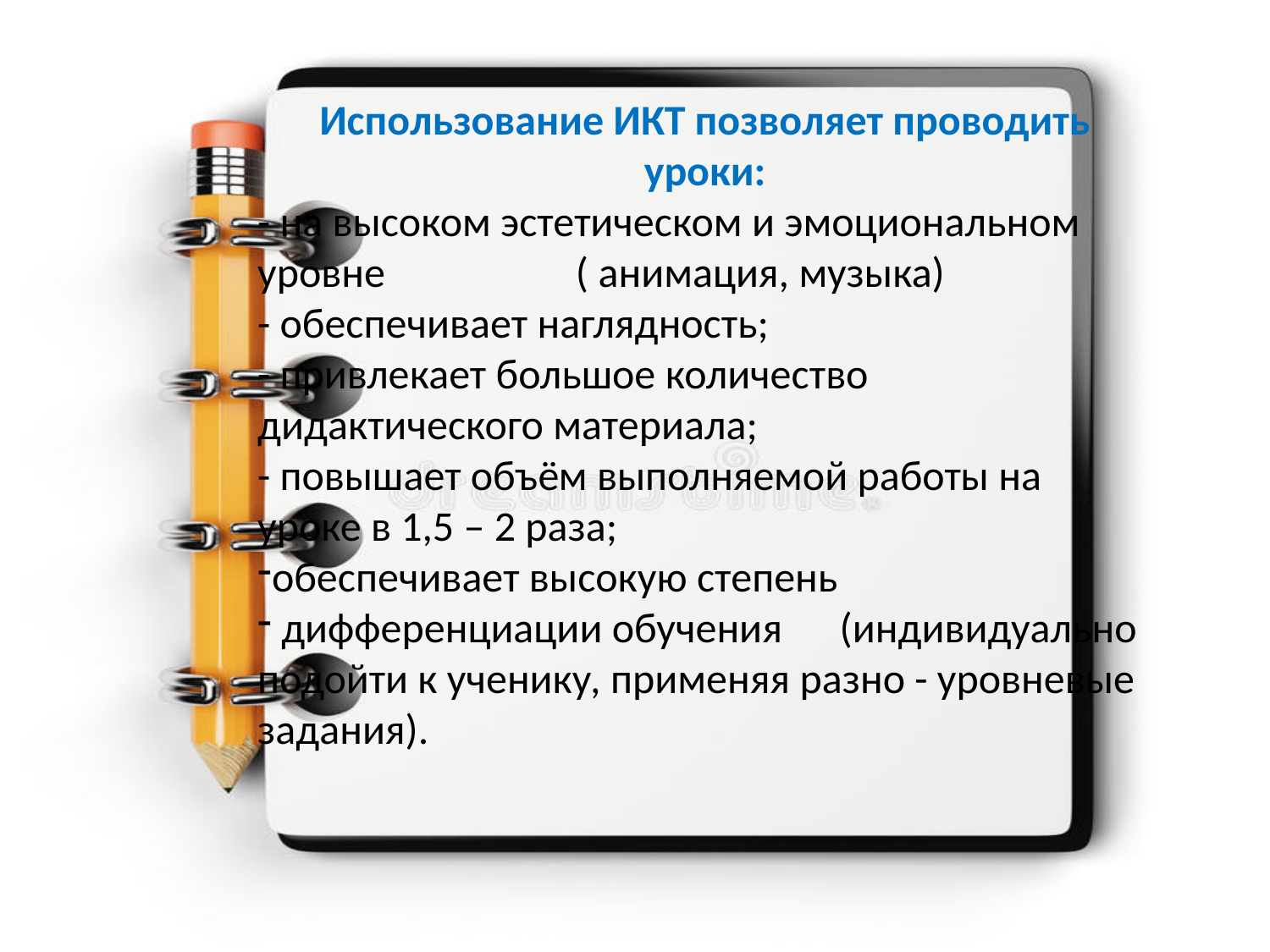

Использование ИКТ позволяет проводить уроки:
- на высоком эстетическом и эмоциональном уровне                    ( анимация, музыка)
- обеспечивает наглядность;
- привлекает большое количество дидактического материала;
- повышает объём выполняемой работы на уроке в 1,5 – 2 раза;
обеспечивает высокую степень
 дифференциации обучения      (индивидуально подойти к ученику, применяя разно - уровневые задания).